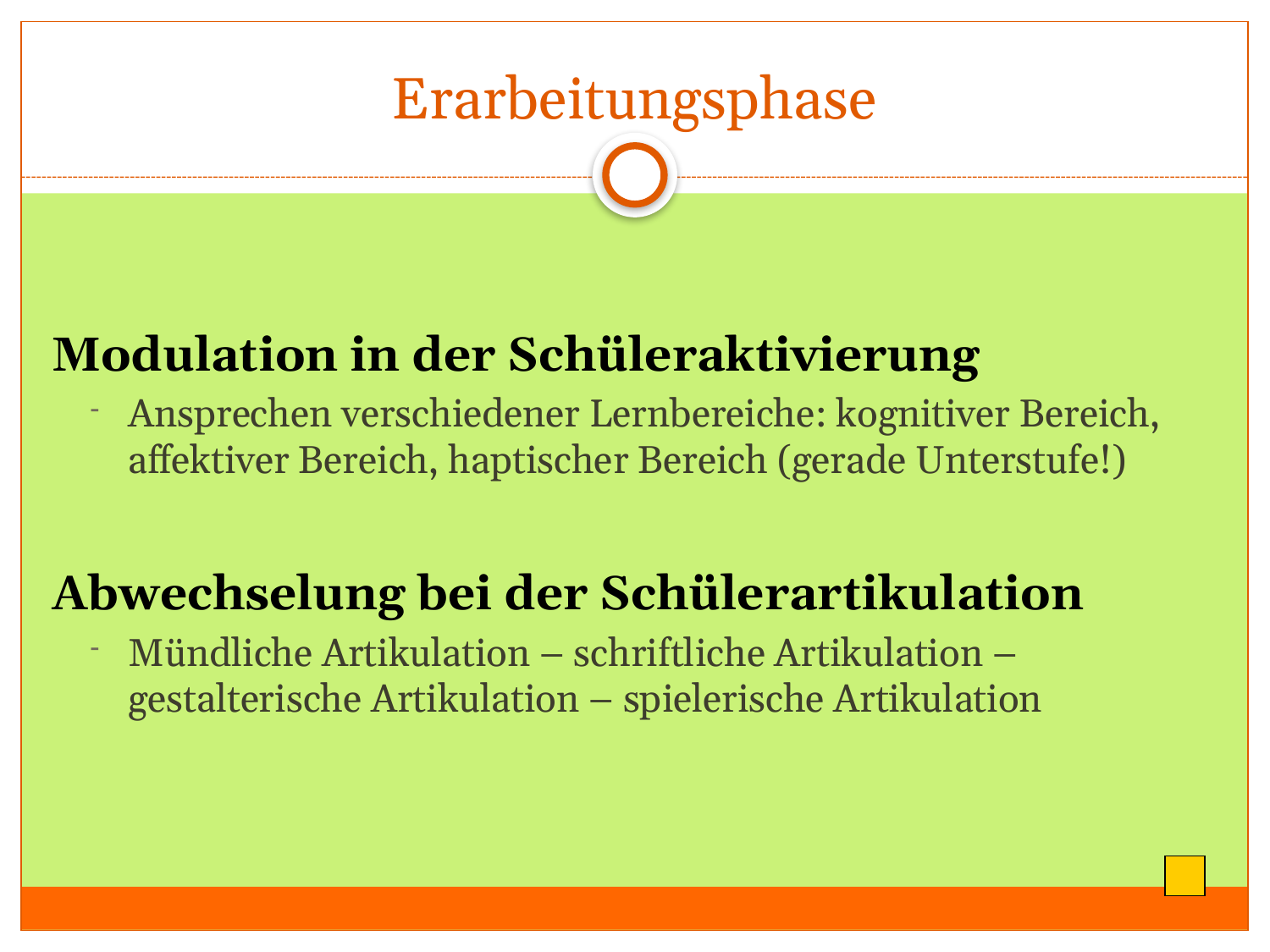

# Erarbeitungsphase
Modulation in der Schüleraktivierung
Ansprechen verschiedener Lernbereiche: kognitiver Bereich, affektiver Bereich, haptischer Bereich (gerade Unterstufe!)

Abwechselung bei der Schülerartikulation
Mündliche Artikulation – schriftliche Artikulation – gestalterische Artikulation – spielerische Artikulation